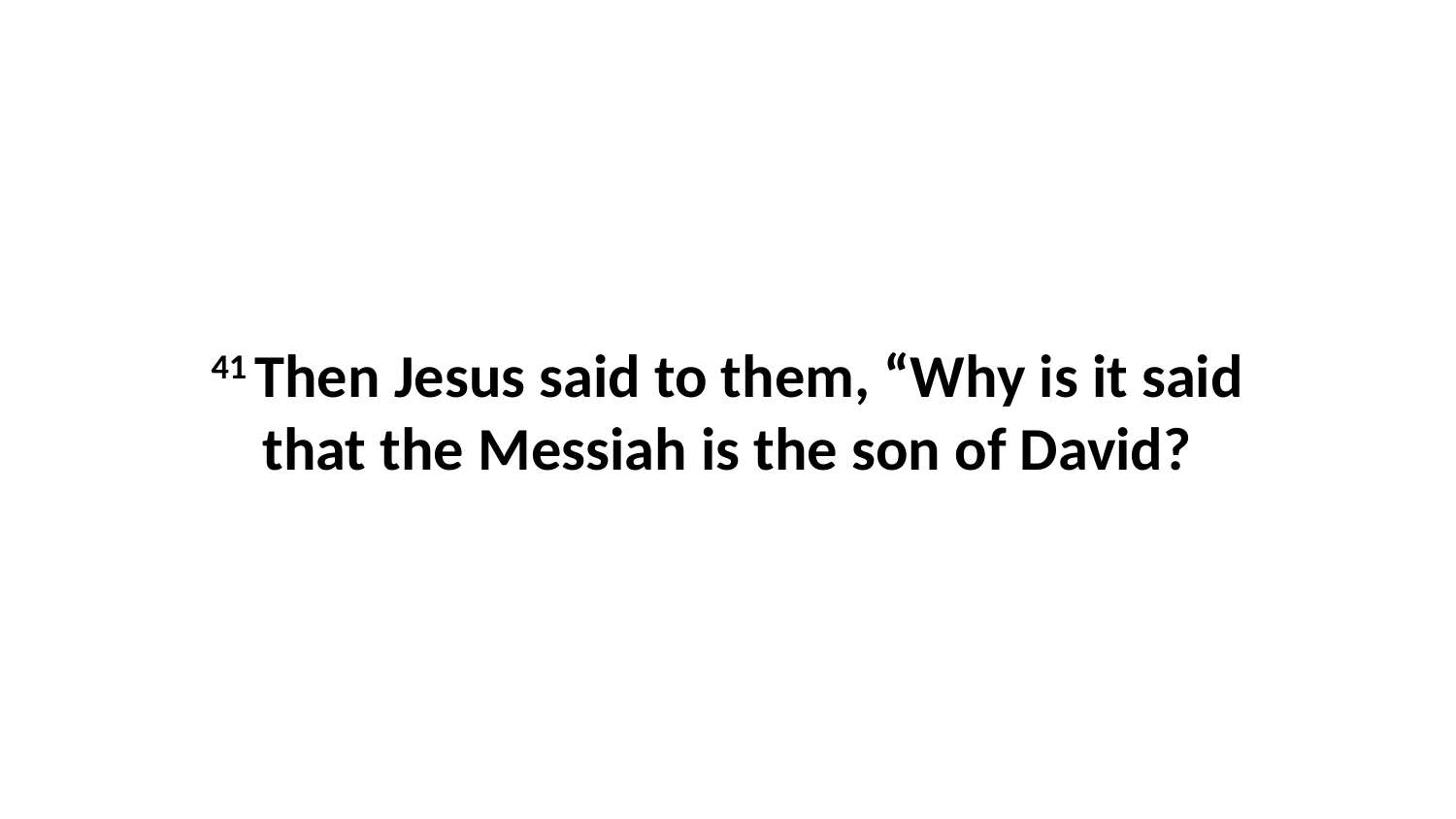

41 Then Jesus said to them, “Why is it said that the Messiah is the son of David?